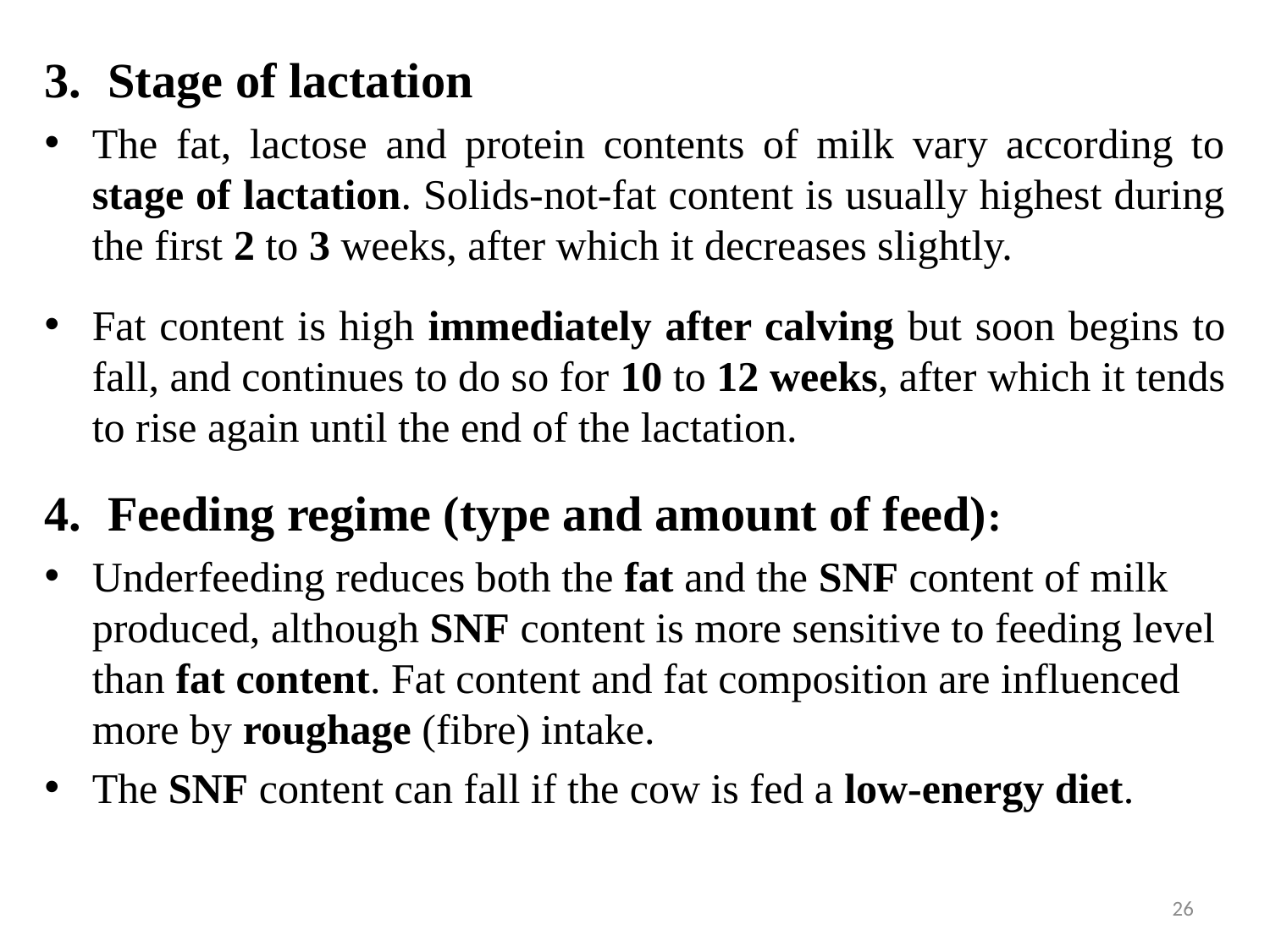

Stage of lactation
The fat, lactose and protein contents of milk vary according to stage of lactation. Solids-not-fat content is usually highest during the first 2 to 3 weeks, after which it decreases slightly.
Fat content is high immediately after calving but soon begins to fall, and continues to do so for 10 to 12 weeks, after which it tends to rise again until the end of the lactation.
Feeding regime (type and amount of feed):
Underfeeding reduces both the fat and the SNF content of milk produced, although SNF content is more sensitive to feeding level than fat content. Fat content and fat composition are influenced more by roughage (fibre) intake.
The SNF content can fall if the cow is fed a low-energy diet.
26